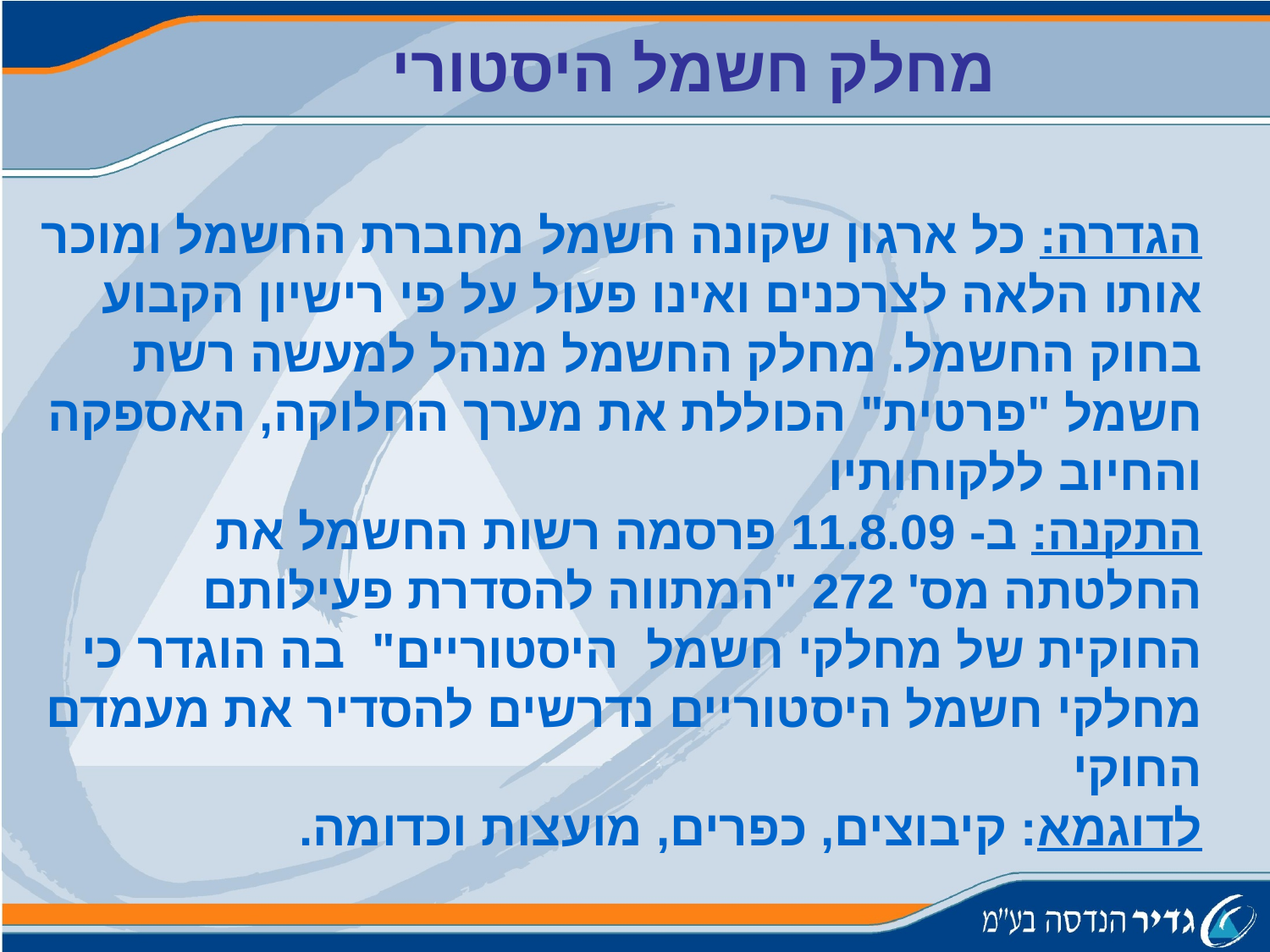

מחלק חשמל היסטורי
הגדרה: כל ארגון שקונה חשמל מחברת החשמל ומוכר אותו הלאה לצרכנים ואינו פעול על פי רישיון הקבוע בחוק החשמל. מחלק החשמל מנהל למעשה רשת חשמל "פרטית" הכוללת את מערך החלוקה, האספקה והחיוב ללקוחותיו
התקנה: ב- 11.8.09 פרסמה רשות החשמל את החלטתה מס' 272 "המתווה להסדרת פעילותם החוקית של מחלקי חשמל  היסטוריים"  בה הוגדר כי מחלקי חשמל היסטוריים נדרשים להסדיר את מעמדם החוקי
לדוגמא: קיבוצים, כפרים, מועצות וכדומה.